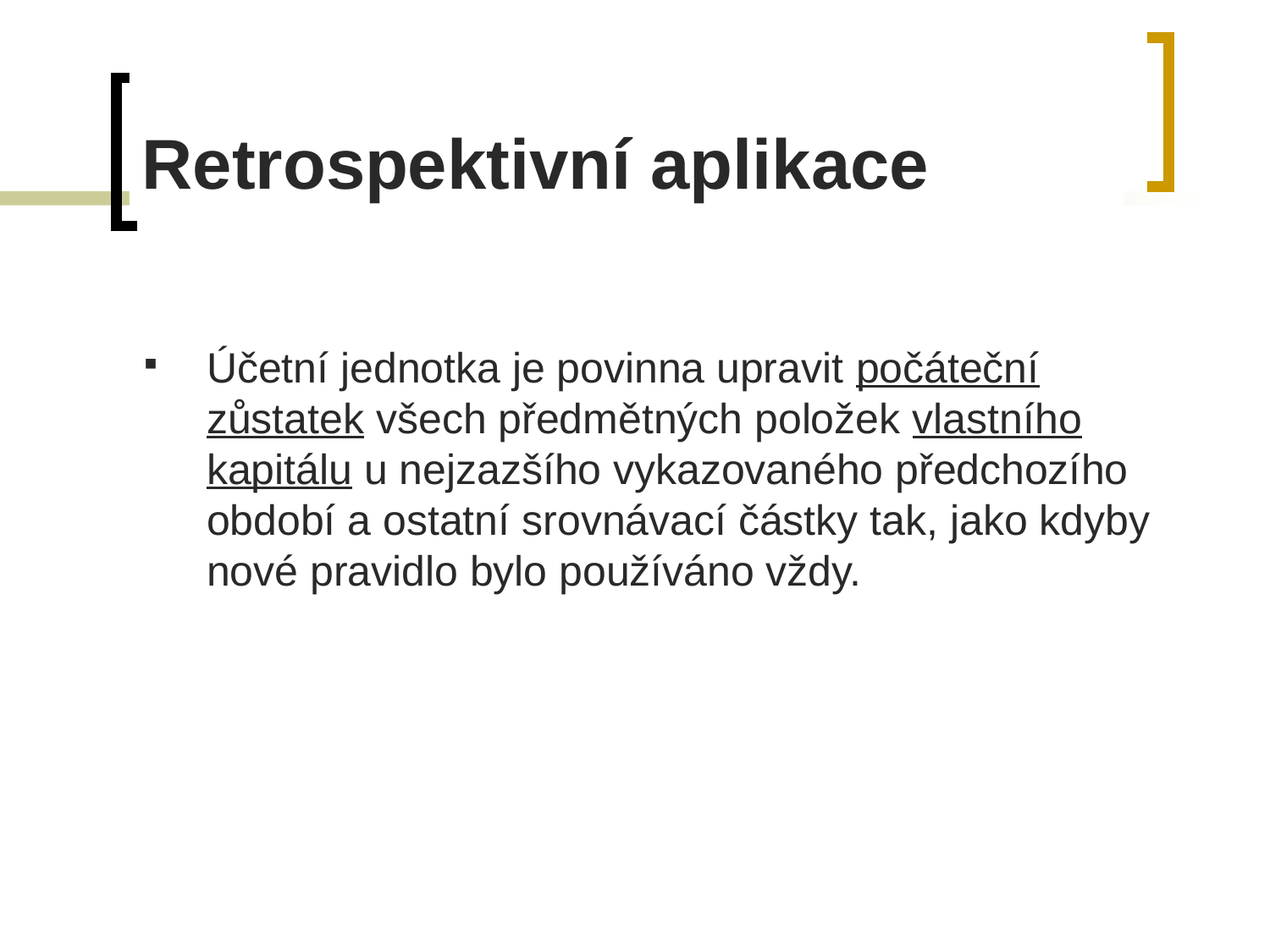

# Retrospektivní aplikace

Účetní jednotka je povinna upravit počáteční zůstatek všech předmětných položek vlastního kapitálu u nejzazšího vykazovaného předchozího období a ostatní srovnávací částky tak, jako kdyby nové pravidlo bylo používáno vždy.